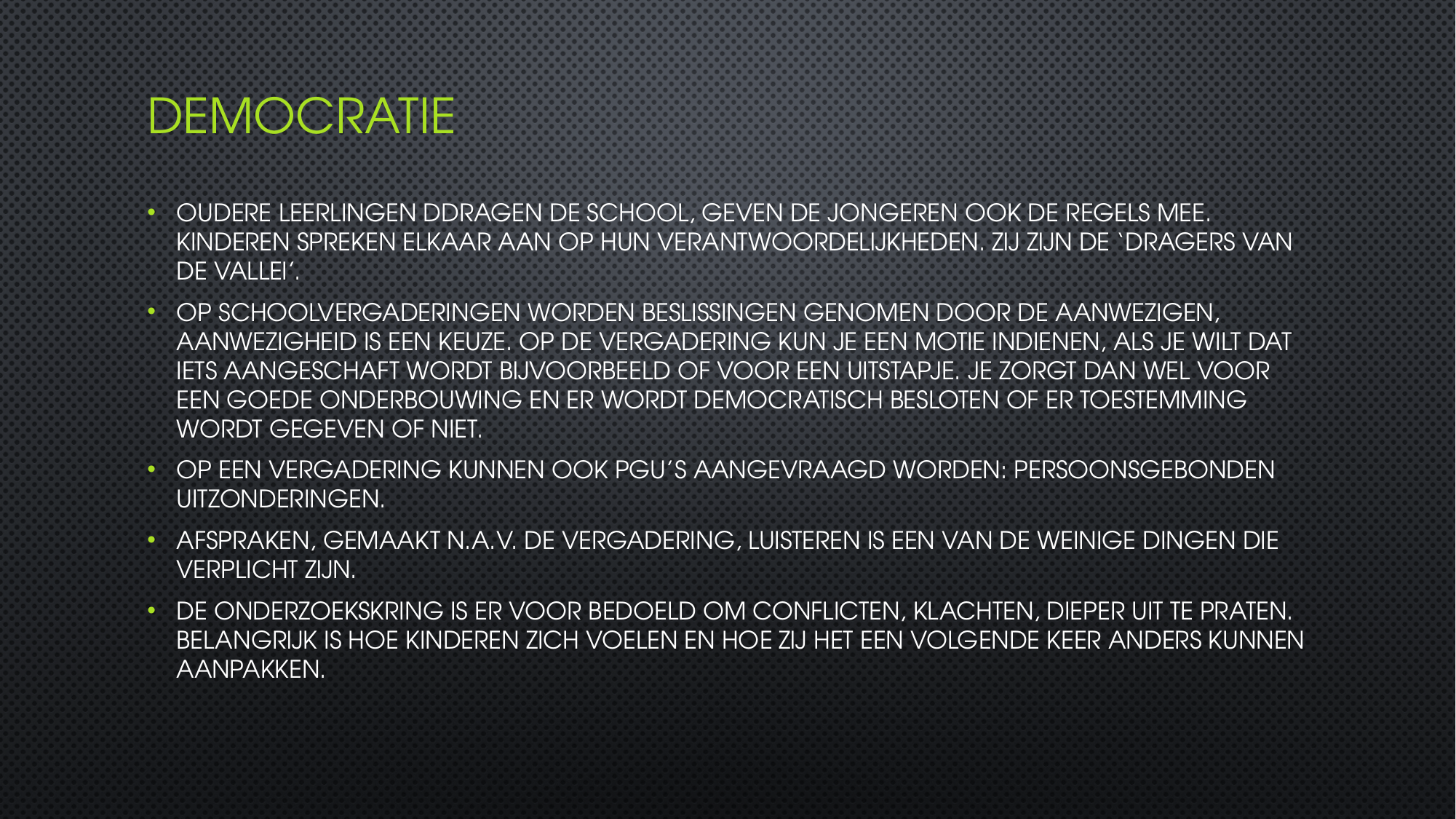

# democratie
Oudere leerlingen ddragen de school, geven de jongeren ook de regels mee. Kinderen spreken elkaar aan op hun verantwoordelijkheden. Zij zijn de ‘Dragers van de Vallei’.
Op schoolvergaderingen worden beslissingen genomen door de aanwezigen, aanwezigheid is een keuze. Op de vergadering kun je een motie indienen, als je wilt dat iets aangeschaft wordt bijvoorbeeld of voor een uitstapje. Je zorgt dan wel voor een goede onderbouwing en er wordt democratisch besloten of er toestemming wordt gegeven of niet.
Op een vergadering kunnen ook PGU’s aangevraagd worden: PersoonsGebonden Uitzonderingen.
Afspraken, gemaakt n.a.v. de vergadering, luisteren is een van de weinige dingen die verplicht zijn.
De onderzoekskring is er voor bedoeld om conflicten, klachten, dieper uit te praten. Belangrijk is hoe kinderen zich voelen en hoe zij het een volgende keer anders kunnen aanpakken.